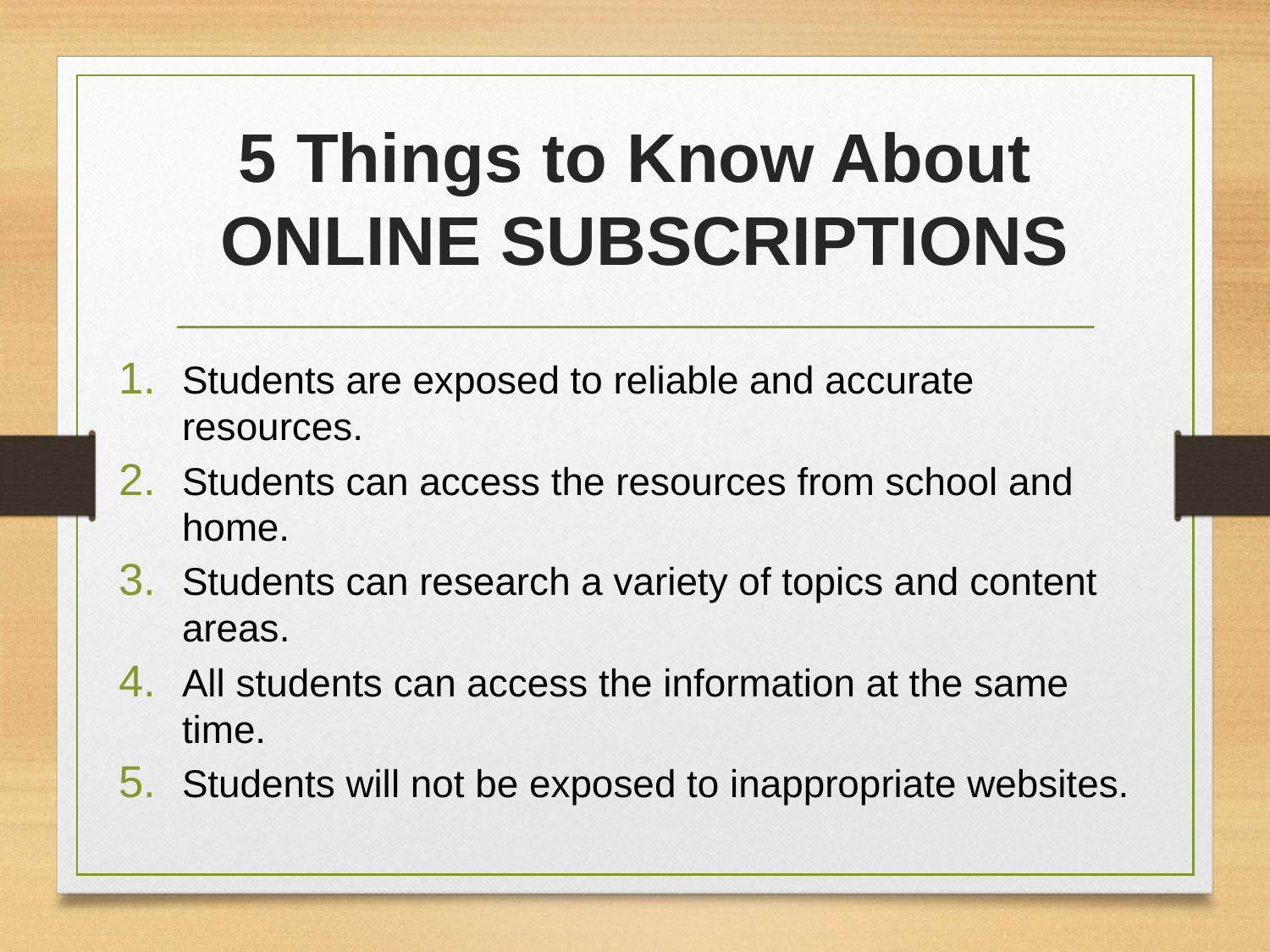

# 5 Things to Know About ONLINE SUBSCRIPTIONS
Students are exposed to reliable and accurate resources.
Students can access the resources from school and home.
Students can research a variety of topics and content areas.
All students can access the information at the same time.
Students will not be exposed to inappropriate websites.